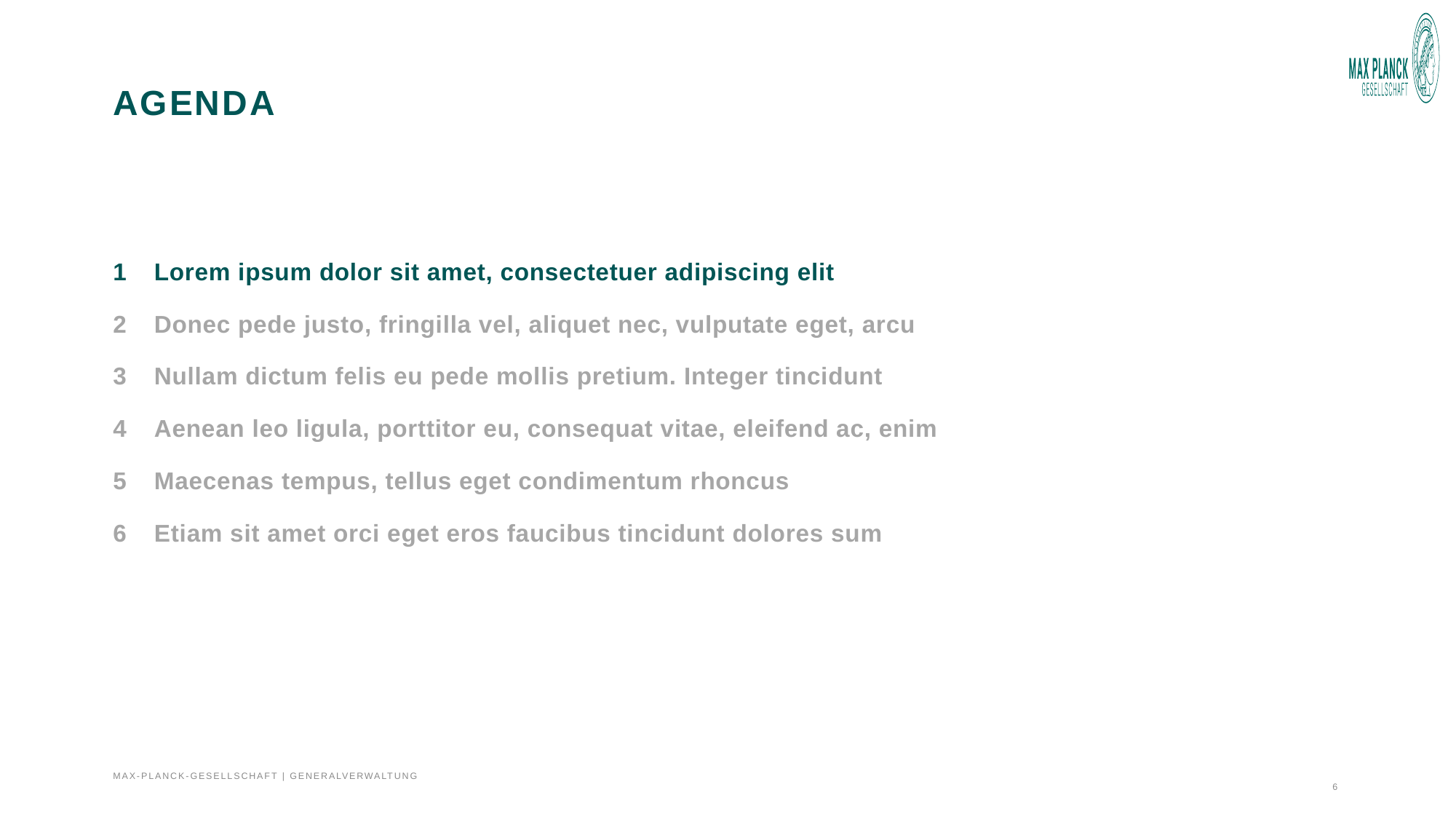

# Agenda
Lorem ipsum dolor sit amet, consectetuer adipiscing elit
Donec pede justo, fringilla vel, aliquet nec, vulputate eget, arcu
Nullam dictum felis eu pede mollis pretium. Integer tincidunt
Aenean leo ligula, porttitor eu, consequat vitae, eleifend ac, enim
Maecenas tempus, tellus eget condimentum rhoncus
Etiam sit amet orci eget eros faucibus tincidunt dolores sum
MAX-PLANCK-GESELLSCHAFT | Generalverwaltung		6